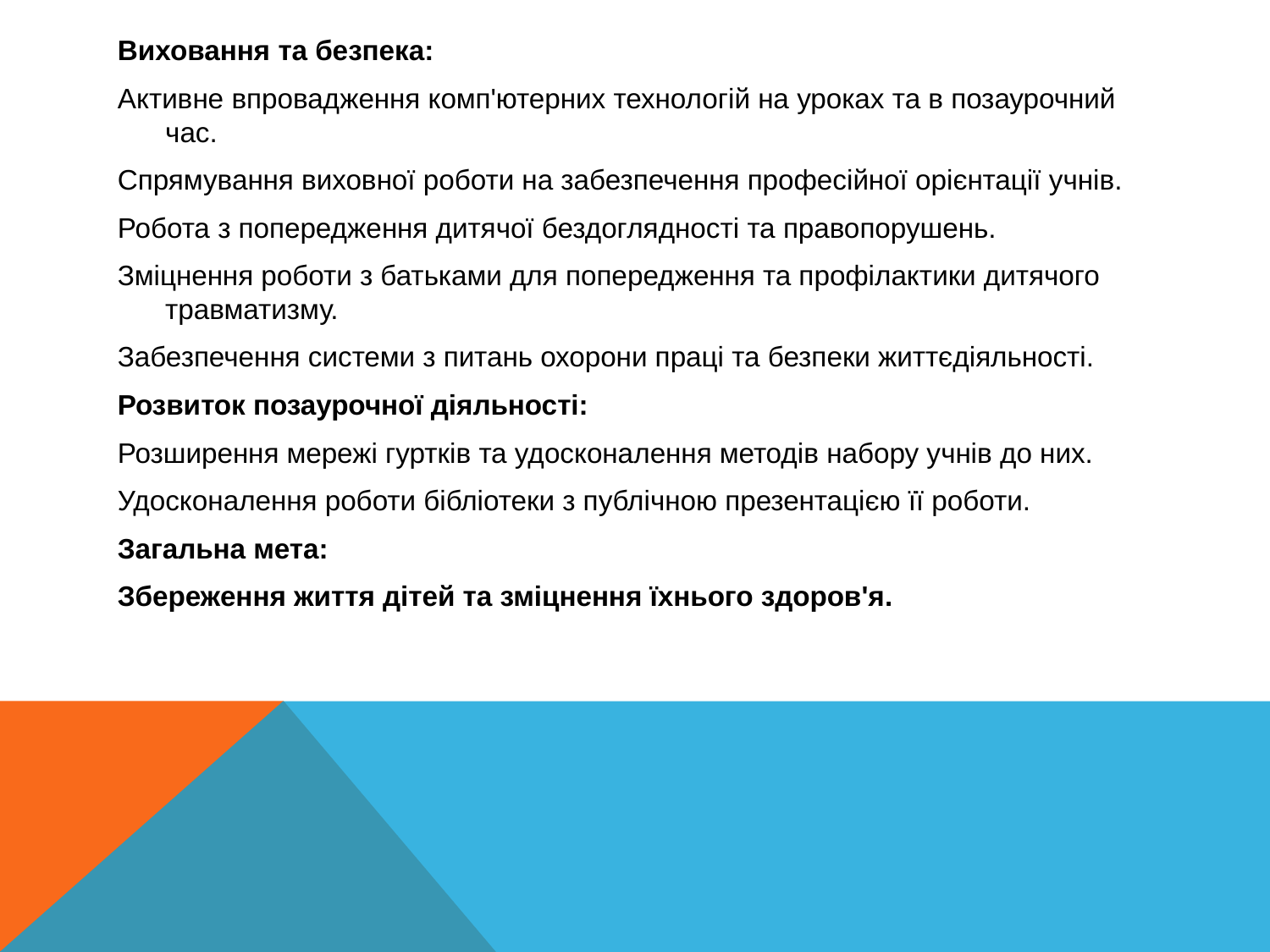

Виховання та безпека:
Активне впровадження комп'ютерних технологій на уроках та в позаурочний час.
Спрямування виховної роботи на забезпечення професійної орієнтації учнів.
Робота з попередження дитячої бездоглядності та правопорушень.
Зміцнення роботи з батьками для попередження та профілактики дитячого травматизму.
Забезпечення системи з питань охорони праці та безпеки життєдіяльності.
Розвиток позаурочної діяльності:
Розширення мережі гуртків та удосконалення методів набору учнів до них.
Удосконалення роботи бібліотеки з публічною презентацією її роботи.
Загальна мета:
Збереження життя дітей та зміцнення їхнього здоров'я.